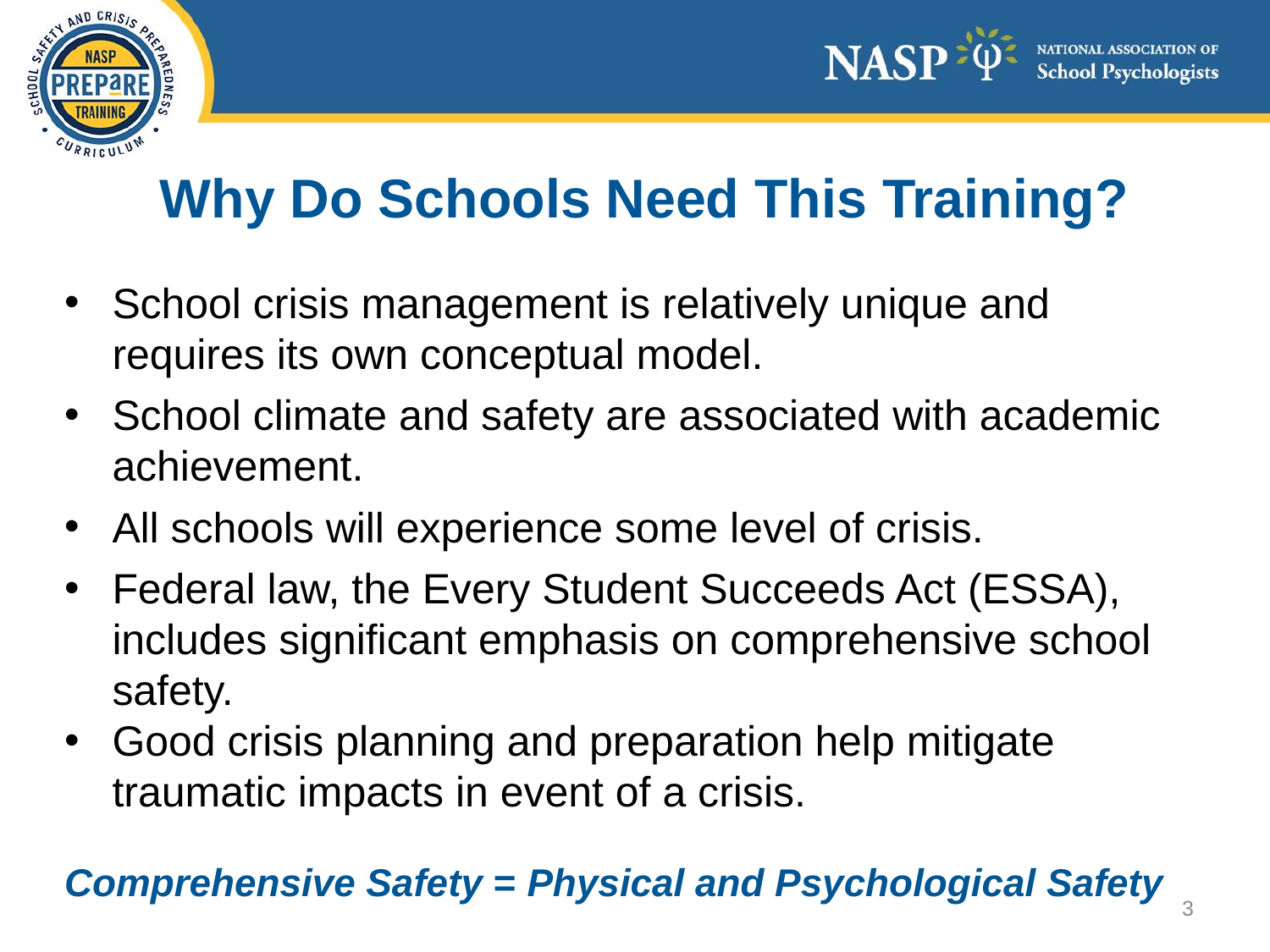

# Why Do Schools Need This Training?
School crisis management is relatively unique and requires its own conceptual model.
School climate and safety are associated with academic achievement.
All schools will experience some level of crisis.
Federal law, the Every Student Succeeds Act (ESSA), includes significant emphasis on comprehensive school safety.
Good crisis planning and preparation help mitigate traumatic impacts in event of a crisis.

Comprehensive Safety = Physical and Psychological Safety
3